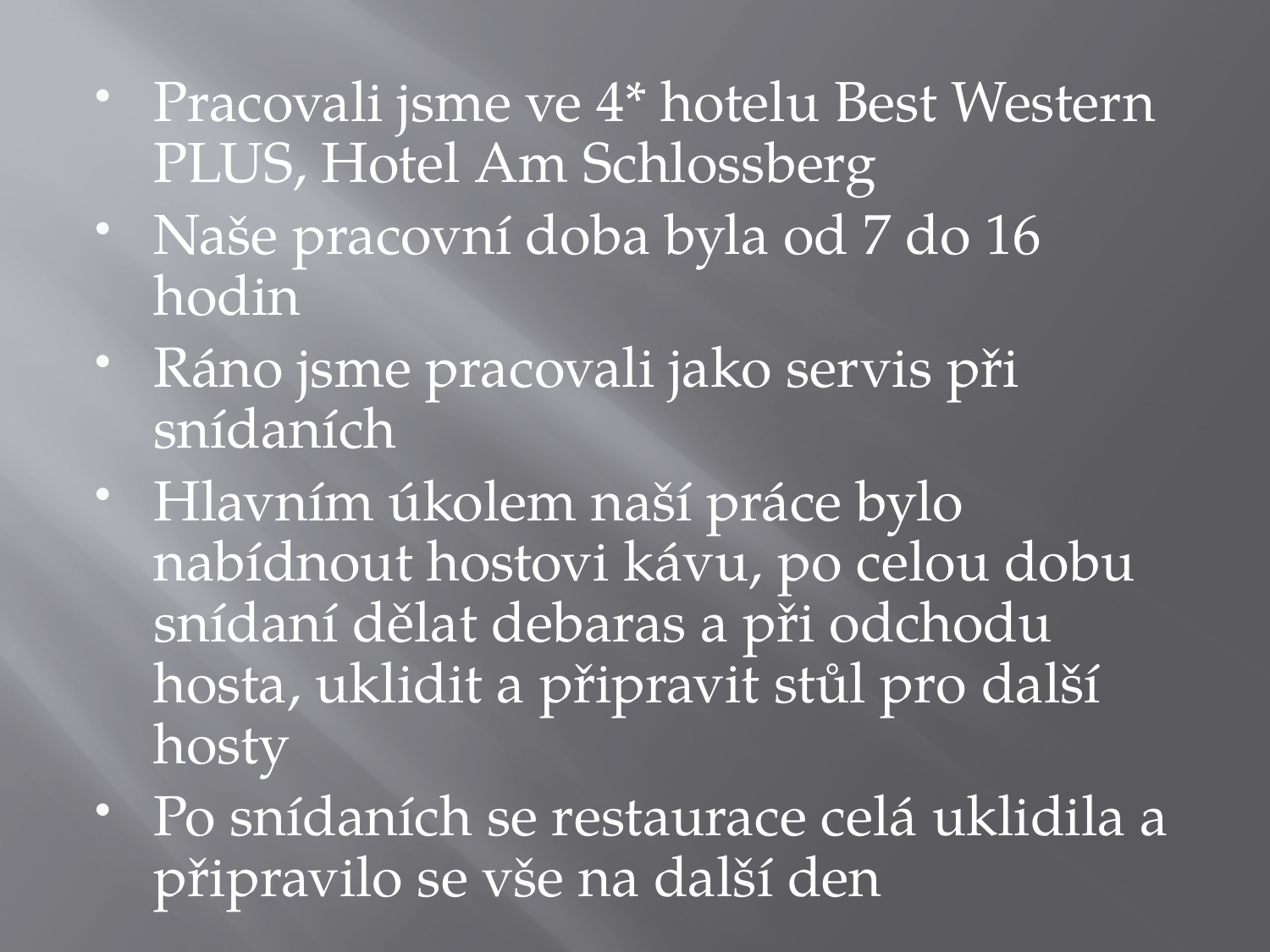

Pracovali jsme ve 4* hotelu Best Western PLUS, Hotel Am Schlossberg
Naše pracovní doba byla od 7 do 16 hodin
Ráno jsme pracovali jako servis při snídaních
Hlavním úkolem naší práce bylo nabídnout hostovi kávu, po celou dobu snídaní dělat debaras a při odchodu hosta, uklidit a připravit stůl pro další hosty
Po snídaních se restaurace celá uklidila a připravilo se vše na další den

#